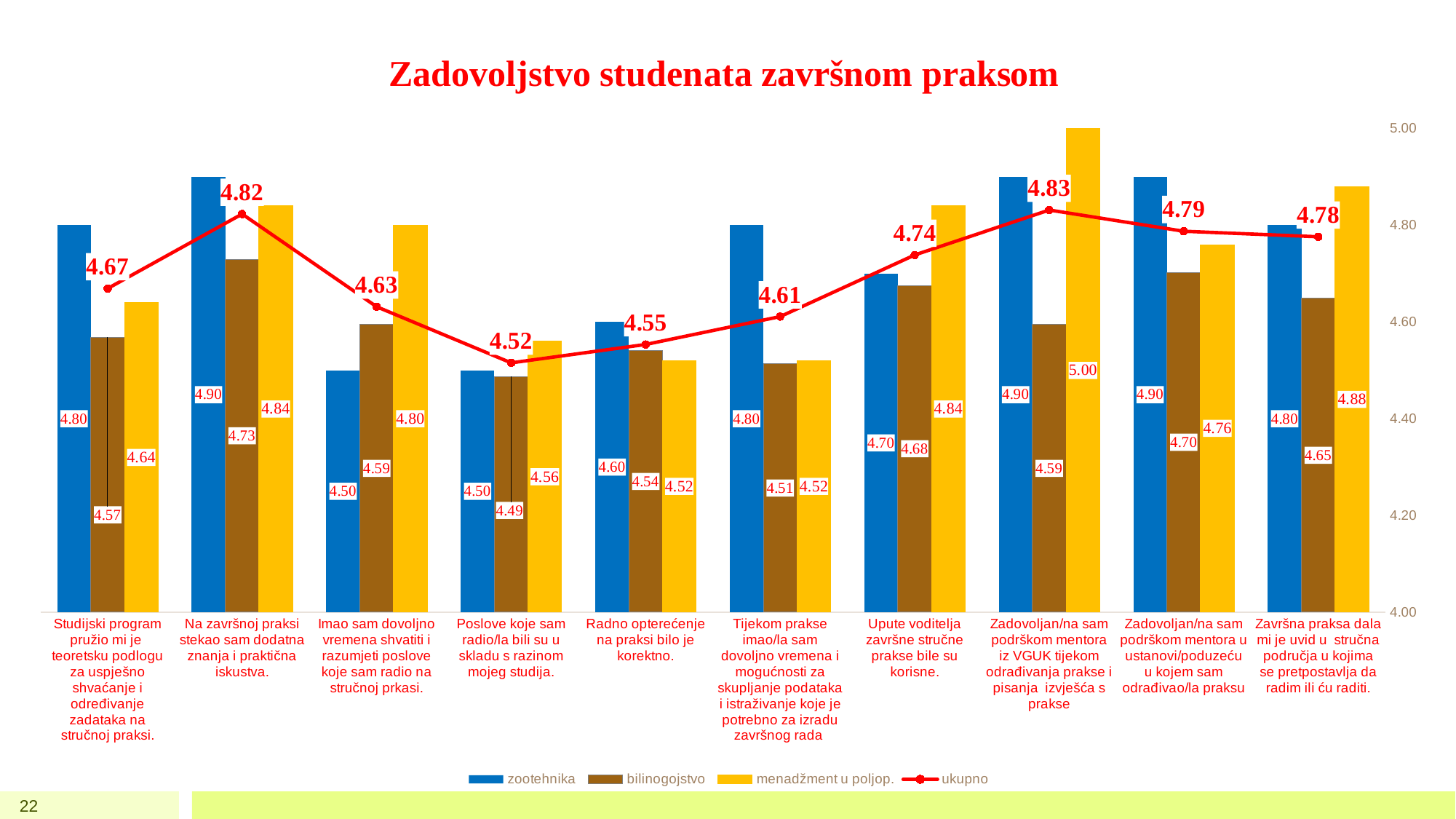

### Chart: Zadovoljstvo studenata završnom praksom

| Category | zootehnika  | bilinogojstvo  | menadžment u poljop. | ukupno |
|---|---|---|---|---|
| Studijski program pružio mi je  teoretsku podlogu za uspješno shvaćanje i određivanje zadataka na stručnoj praksi. | 4.8 | 4.5675675675675675 | 4.64 | 4.669189189189189 |
| Na završnoj praksi stekao sam dodatna znanja i praktična iskustva. | 4.9 | 4.72972972972973 | 4.84 | 4.823243243243243 |
| Imao sam dovoljno vremena shvatiti i razumjeti poslove koje sam radio na stručnoj prkasi. | 4.5 | 4.594594594594595 | 4.8 | 4.6315315315315315 |
| Poslove koje sam radio/la bili su u skladu s razinom mojeg studija. | 4.5 | 4.486486486486487 | 4.56 | 4.515495495495496 |
| Radno opterećenje na praksi bilo je korektno. | 4.6 | 4.54054054054054 | 4.52 | 4.553513513513513 |
| Tijekom prakse imao/la sam dovoljno vremena i mogućnosti za skupljanje podataka i istraživanje koje je potrebno za izradu završnog rada  | 4.8 | 4.513513513513513 | 4.52 | 4.611171171171171 |
| Upute voditelja završne stručne prakse bile su korisne. | 4.7 | 4.675675675675675 | 4.84 | 4.738558558558559 |
| Zadovoljan/na sam podrškom mentora iz VGUK tijekom odrađivanja prakse i pisanja  izvješća s prakse | 4.9 | 4.594594594594595 | 5.0 | 4.831531531531532 |
| Zadovoljan/na sam podrškom mentora u ustanovi/poduzeću u kojem sam odrađivao/la praksu | 4.9 | 4.702702702702703 | 4.76 | 4.787567567567568 |
| Završna praksa dala mi je uvid u  stručna područja u kojima se pretpostavlja da radim ili ću raditi. | 4.8 | 4.648648648648648 | 4.88 | 4.776216216216216 |
22